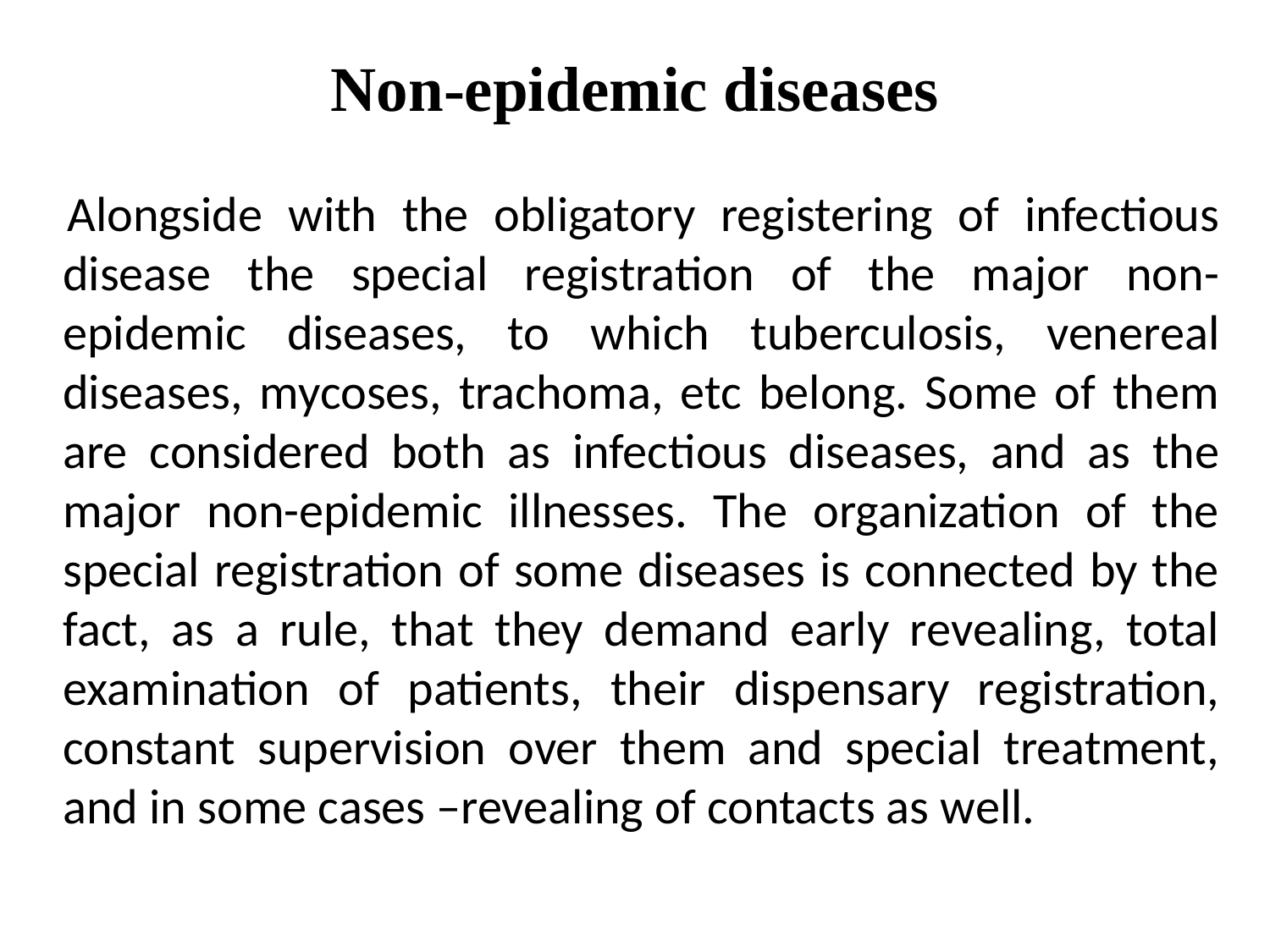

# Non-epidemic diseases
Alongside with the obligatory registering of infectious disease the special registration of the major non-epidemic diseases, to which tuberculosis, venereal diseases, mycoses, trachoma, etc belong. Some of them are considered both as infectious diseases, and as the major non-epidemic illnesses. The organization of the special registration of some diseases is connected by the fact, as a rule, that they demand early revealing, total examination of patients, their dispensary registration, constant supervision over them and special treatment, and in some cases –revealing of contacts as well.